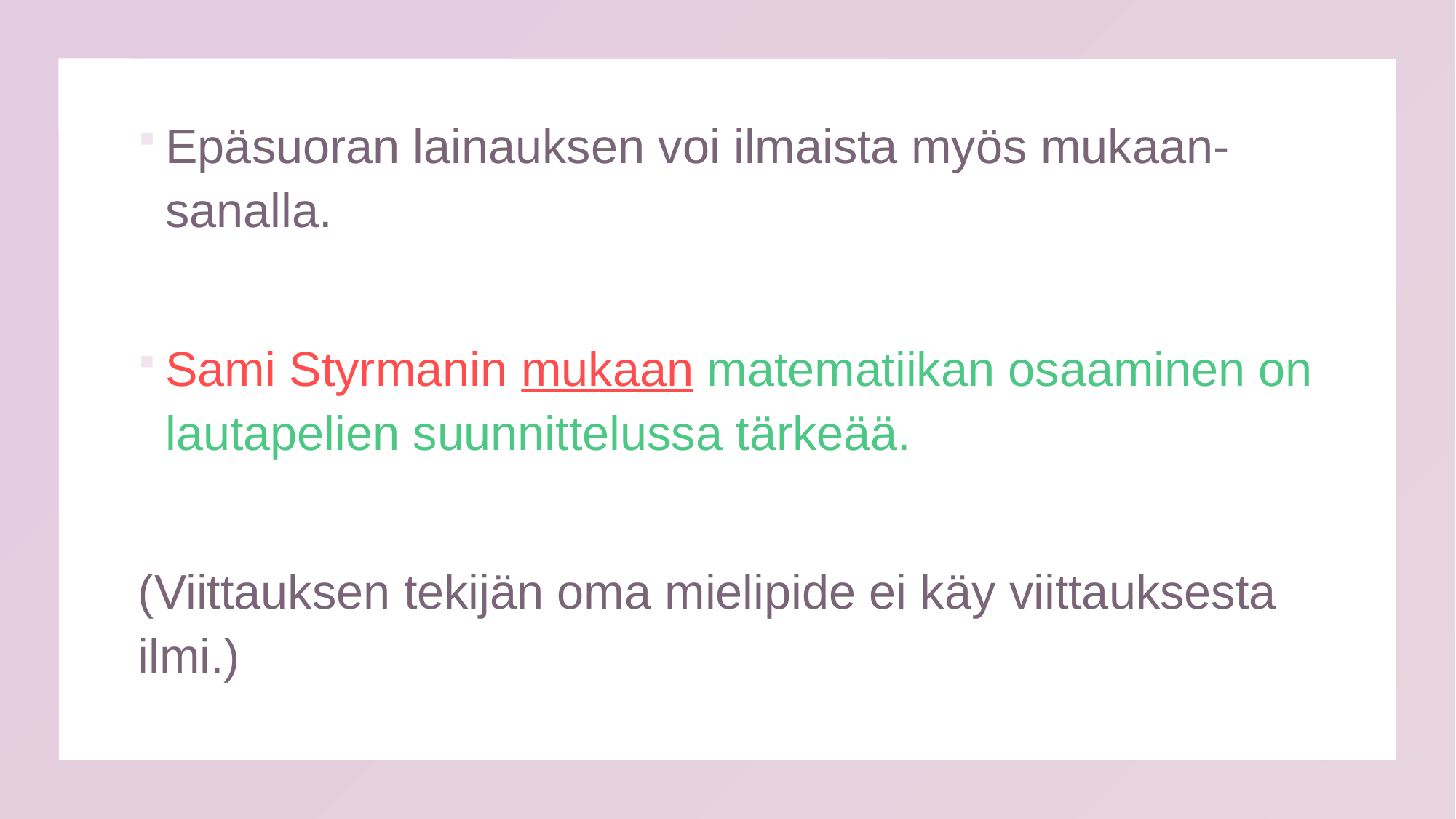

Epäsuoran lainauksen voi ilmaista myös mukaan-sanalla.

Sami Styrmanin mukaan matematiikan osaaminen on lautapelien suunnittelussa tärkeää.

(Viittauksen tekijän oma mielipide ei käy viittauksesta ilmi.)